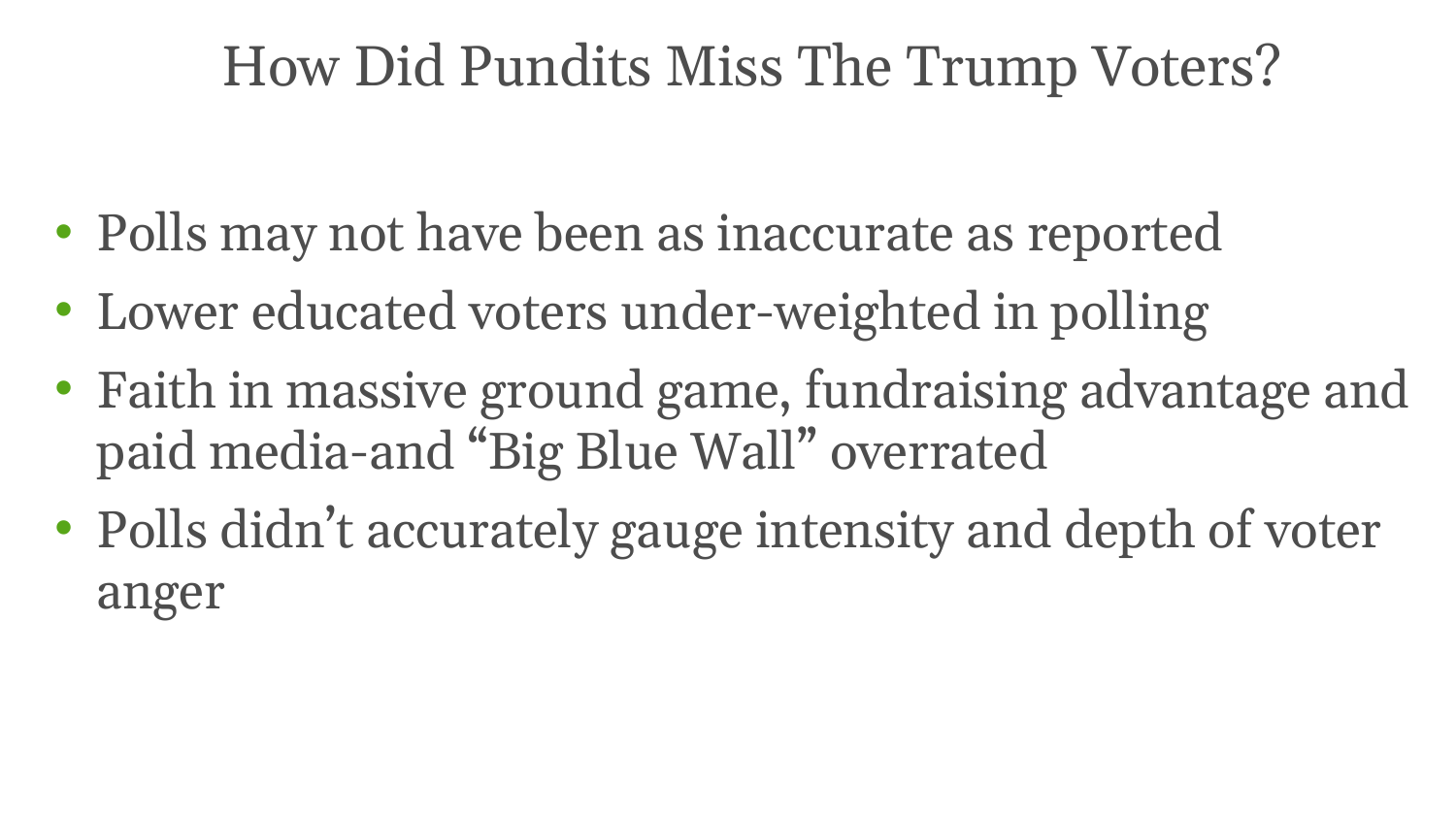

# How Did Pundits Miss The Trump Voters?
Polls may not have been as inaccurate as reported
Lower educated voters under-weighted in polling
Faith in massive ground game, fundraising advantage and paid media-and “Big Blue Wall” overrated
Polls didn’t accurately gauge intensity and depth of voter anger